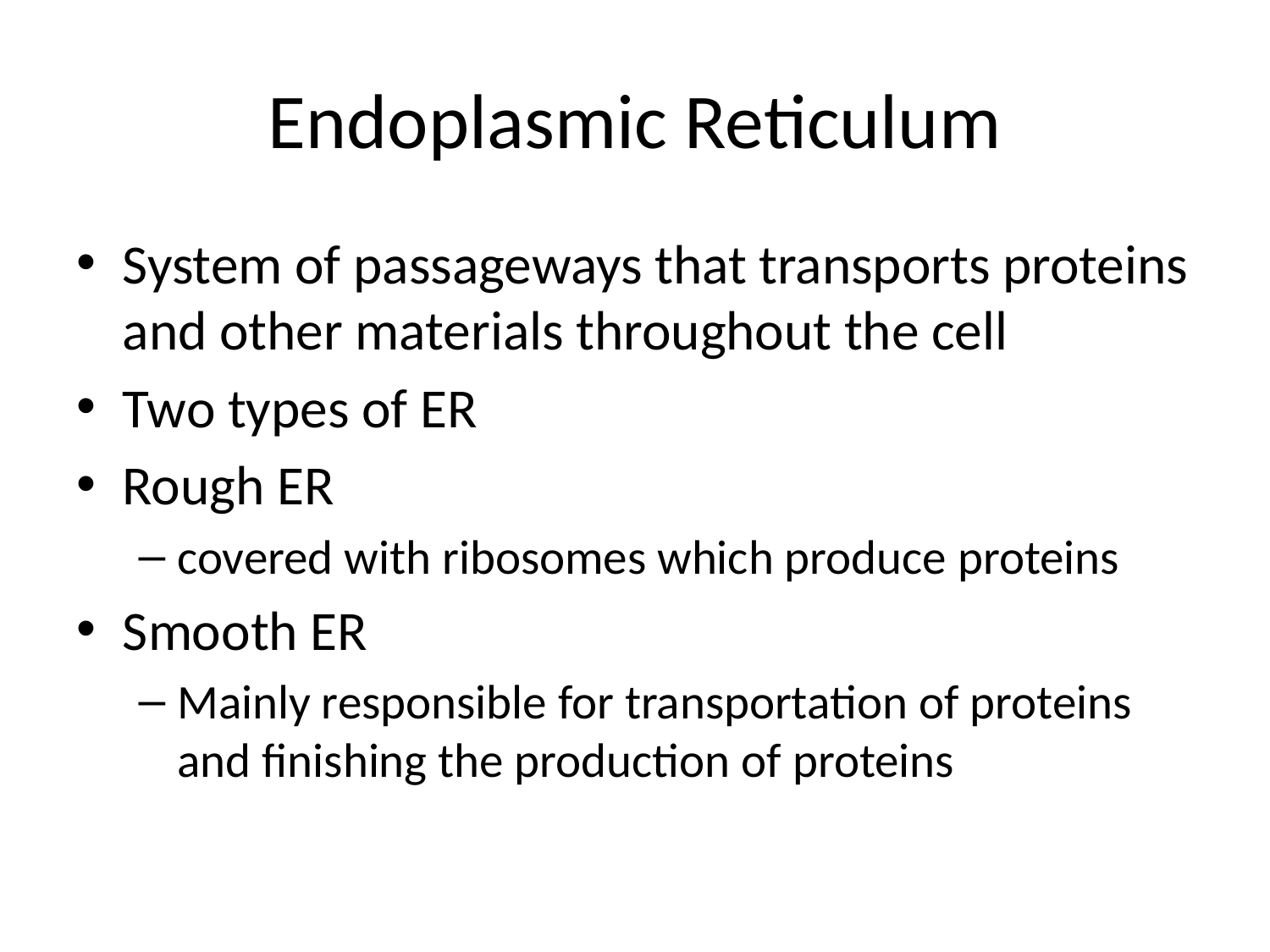

# Endoplasmic Reticulum
System of passageways that transports proteins and other materials throughout the cell
Two types of ER
Rough ER
covered with ribosomes which produce proteins
Smooth ER
Mainly responsible for transportation of proteins and finishing the production of proteins